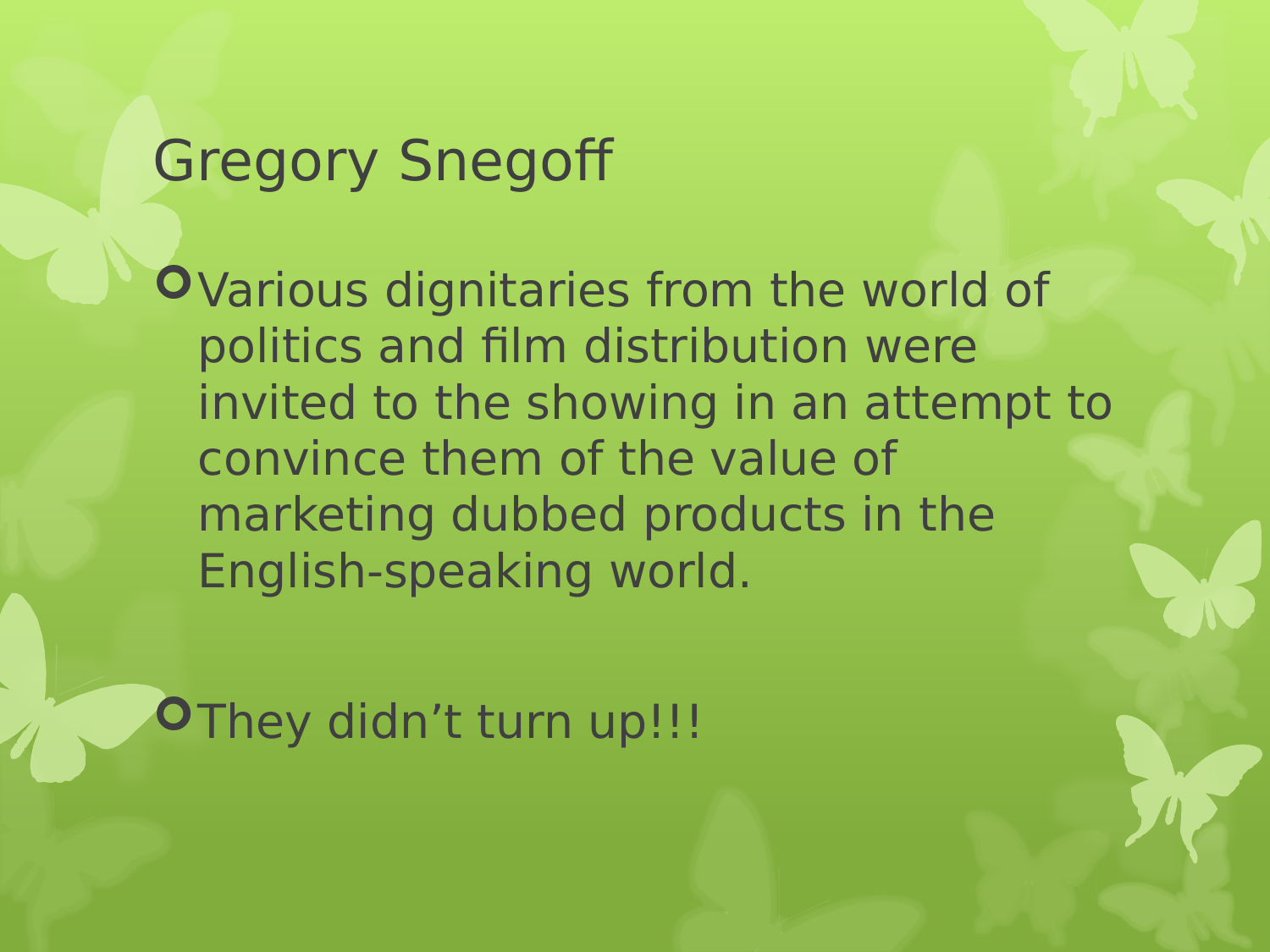

# Gregory Snegoff
Various dignitaries from the world of politics and film distribution were invited to the showing in an attempt to convince them of the value of marketing dubbed products in the English-speaking world.

They didn’t turn up!!!